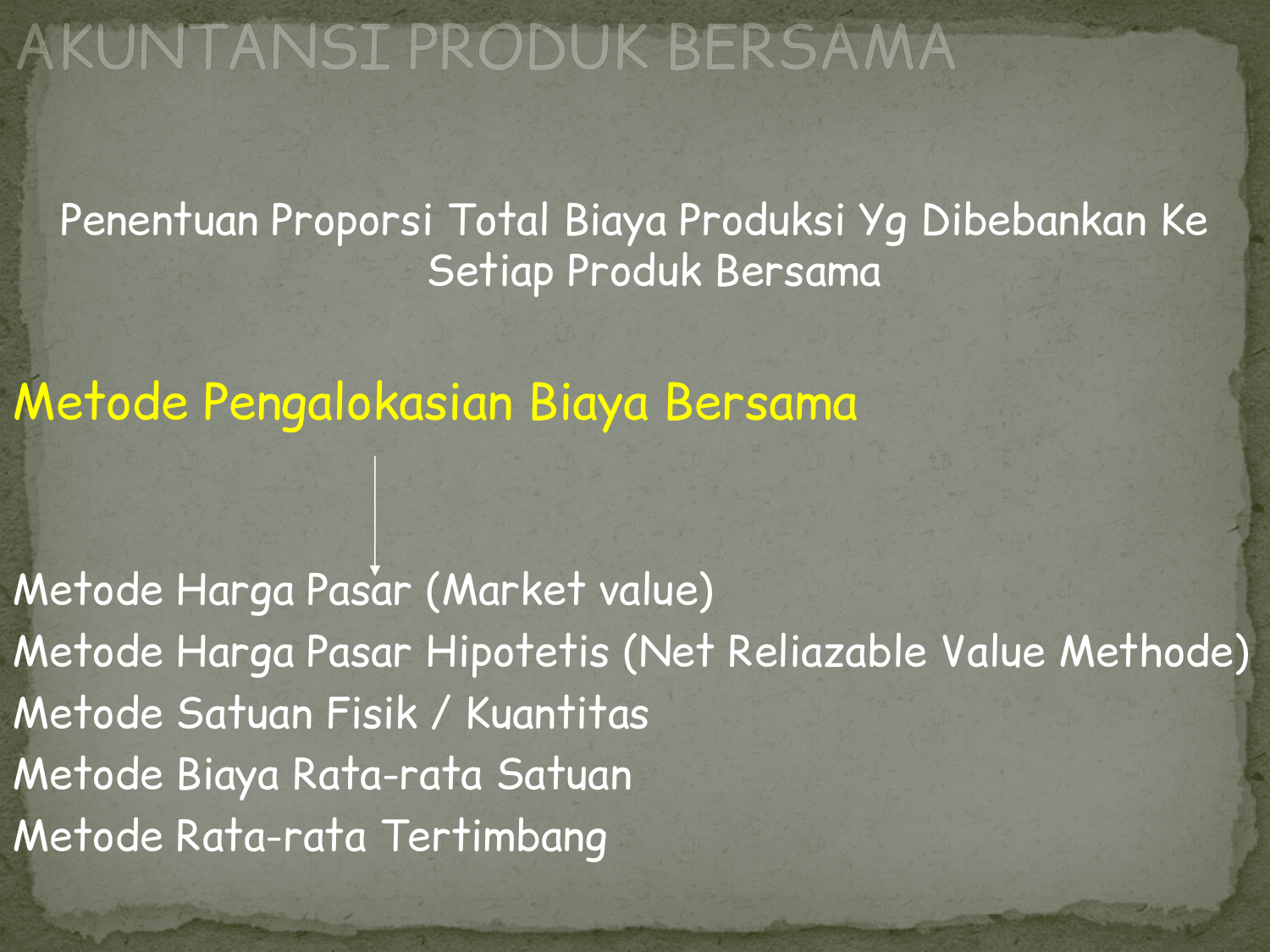

# AKUNTANSI PRODUK BERSAMA
Penentuan Proporsi Total Biaya Produksi Yg Dibebankan Ke Setiap Produk Bersama

Metode Pengalokasian Biaya Bersama

Metode Harga Pasar (Market value)
Metode Harga Pasar Hipotetis (Net Reliazable Value Methode)
Metode Satuan Fisik / Kuantitas
Metode Biaya Rata-rata Satuan
Metode Rata-rata Tertimbang